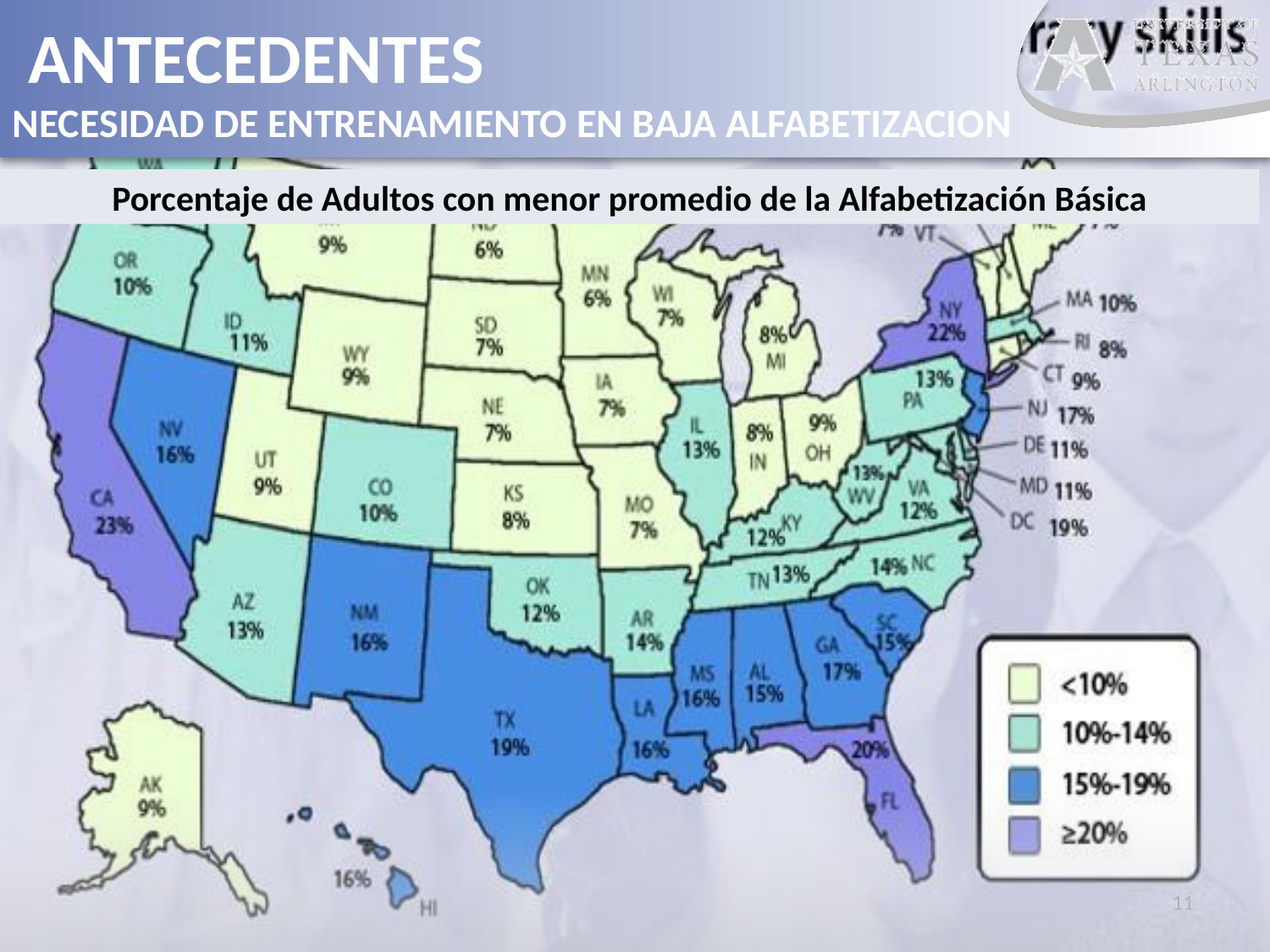

# ANTECEDENTES neCESIDAD DE ENTRENAMIENTO EN BAJA ALFABETIZACION
Porcentaje de Adultos con menor promedio de la Alfabetización Básica
11